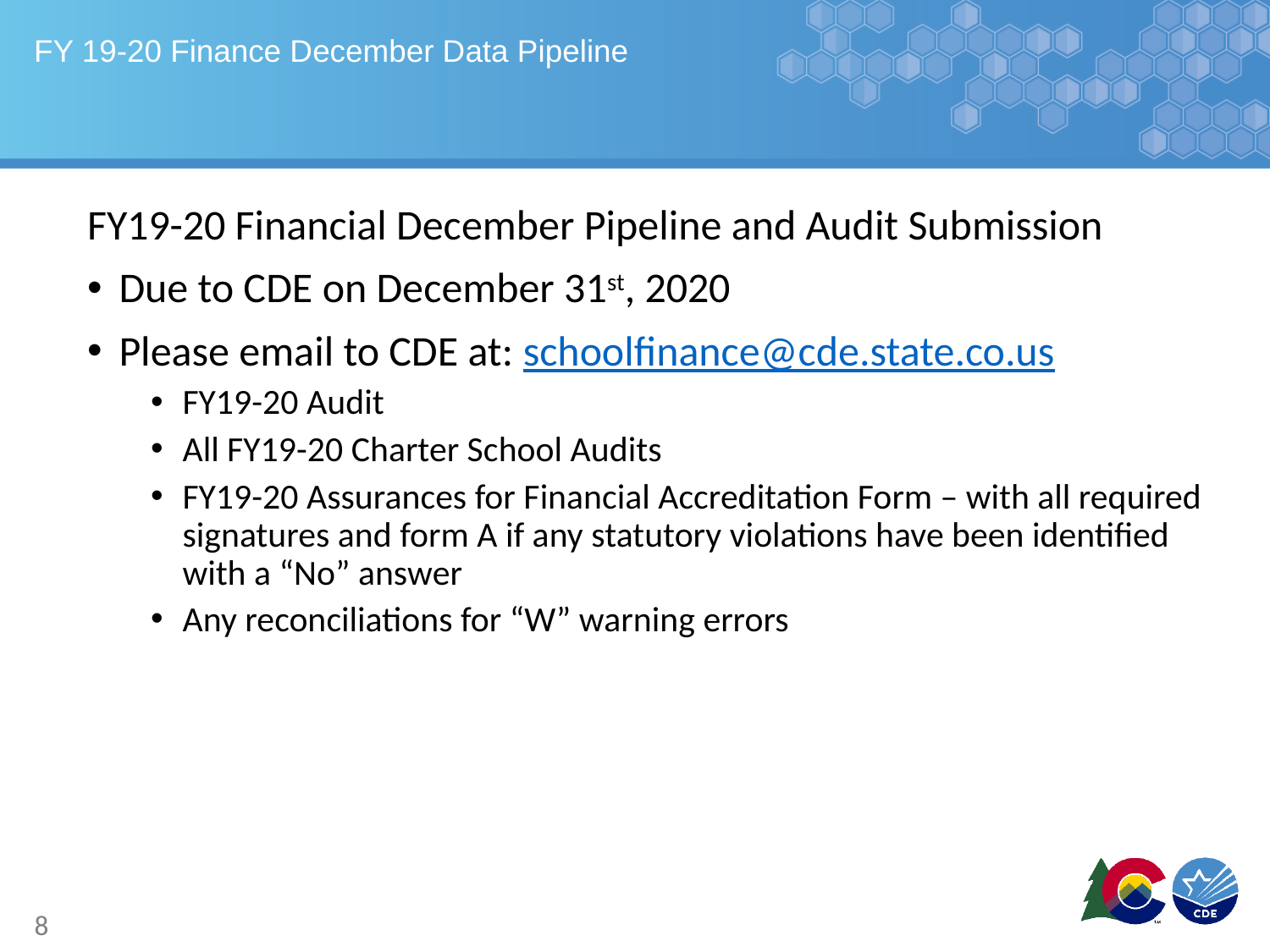

# FY 19-20 Finance December Data Pipeline
FY19-20 Financial December Pipeline and Audit Submission
Due to CDE on December 31st, 2020
Please email to CDE at: schoolfinance@cde.state.co.us
FY19-20 Audit
All FY19-20 Charter School Audits
FY19-20 Assurances for Financial Accreditation Form – with all required signatures and form A if any statutory violations have been identified with a “No” answer
Any reconciliations for “W” warning errors
8